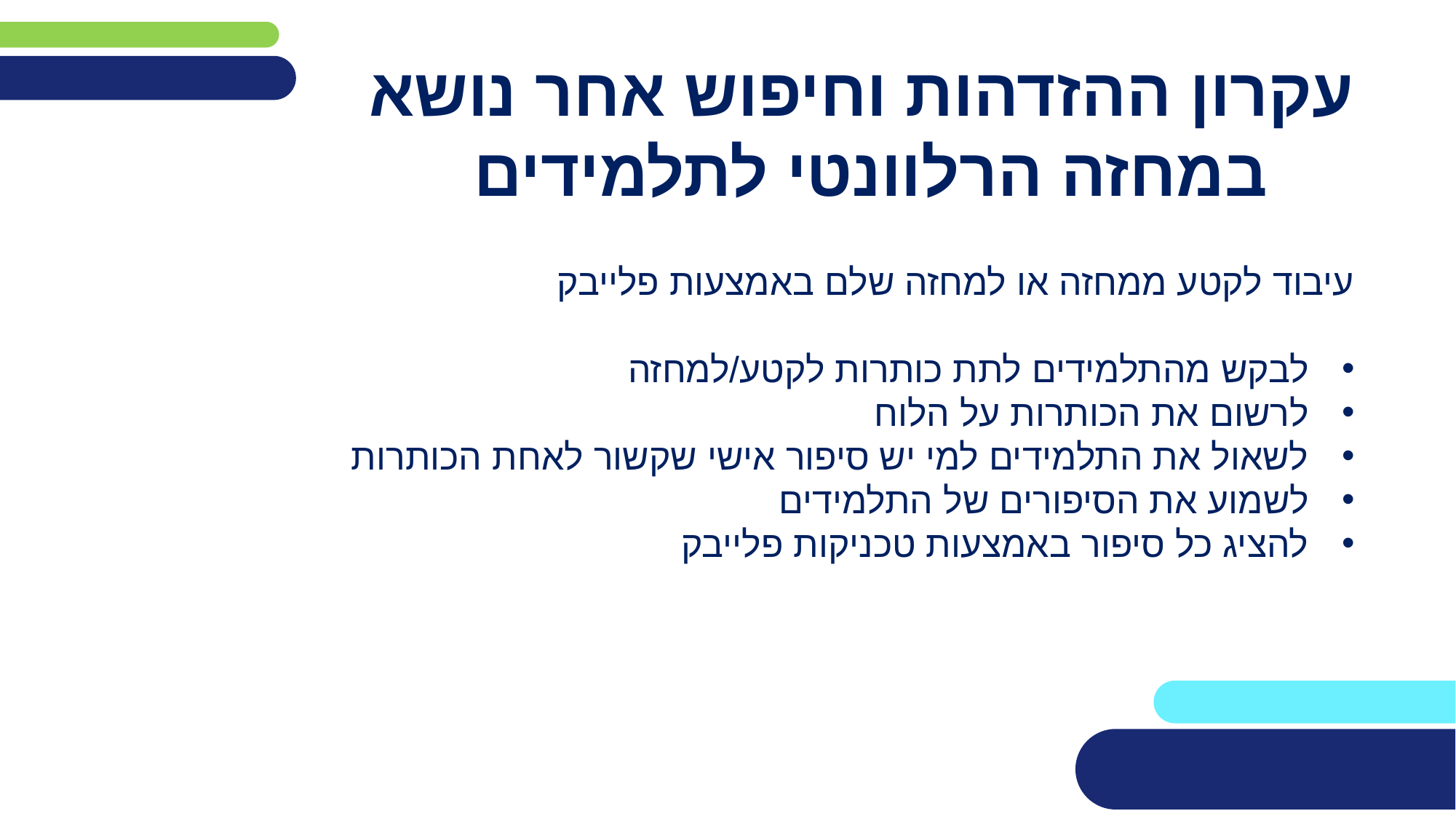

# עקרון ההזדהות וחיפוש אחר נושא במחזה הרלוונטי לתלמידים

עיבוד לקטע ממחזה או למחזה שלם באמצעות פלייבק

לבקש מהתלמידים לתת כותרות לקטע/למחזה
לרשום את הכותרות על הלוח
לשאול את התלמידים למי יש סיפור אישי שקשור לאחת הכותרות
לשמוע את הסיפורים של התלמידים
להציג כל סיפור באמצעות טכניקות פלייבק